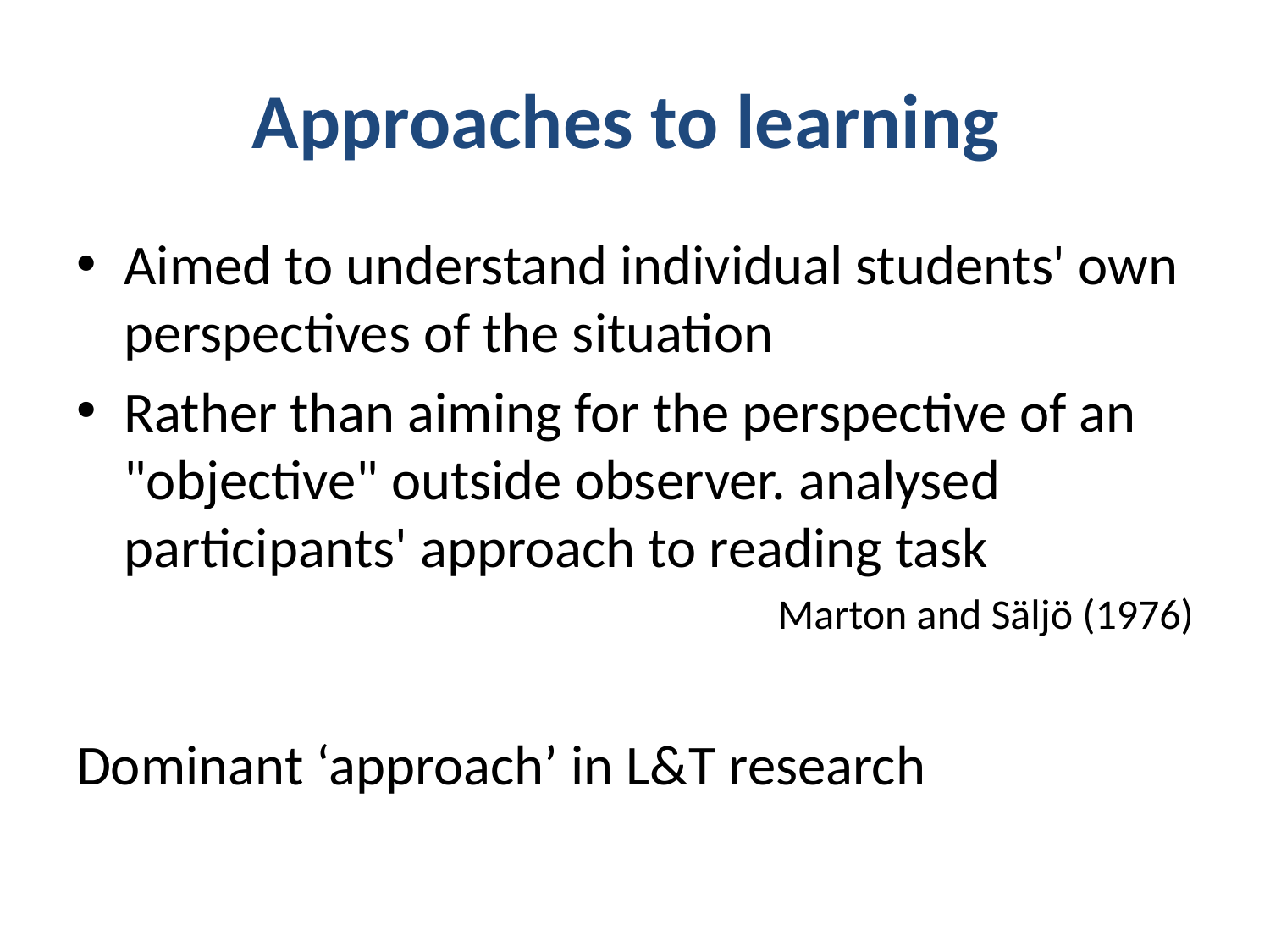

# Approaches to learning
Aimed to understand individual students' own perspectives of the situation
Rather than aiming for the perspective of an "objective" outside observer. analysed participants' approach to reading task
Marton and Säljö (1976)

Dominant ‘approach’ in L&T research